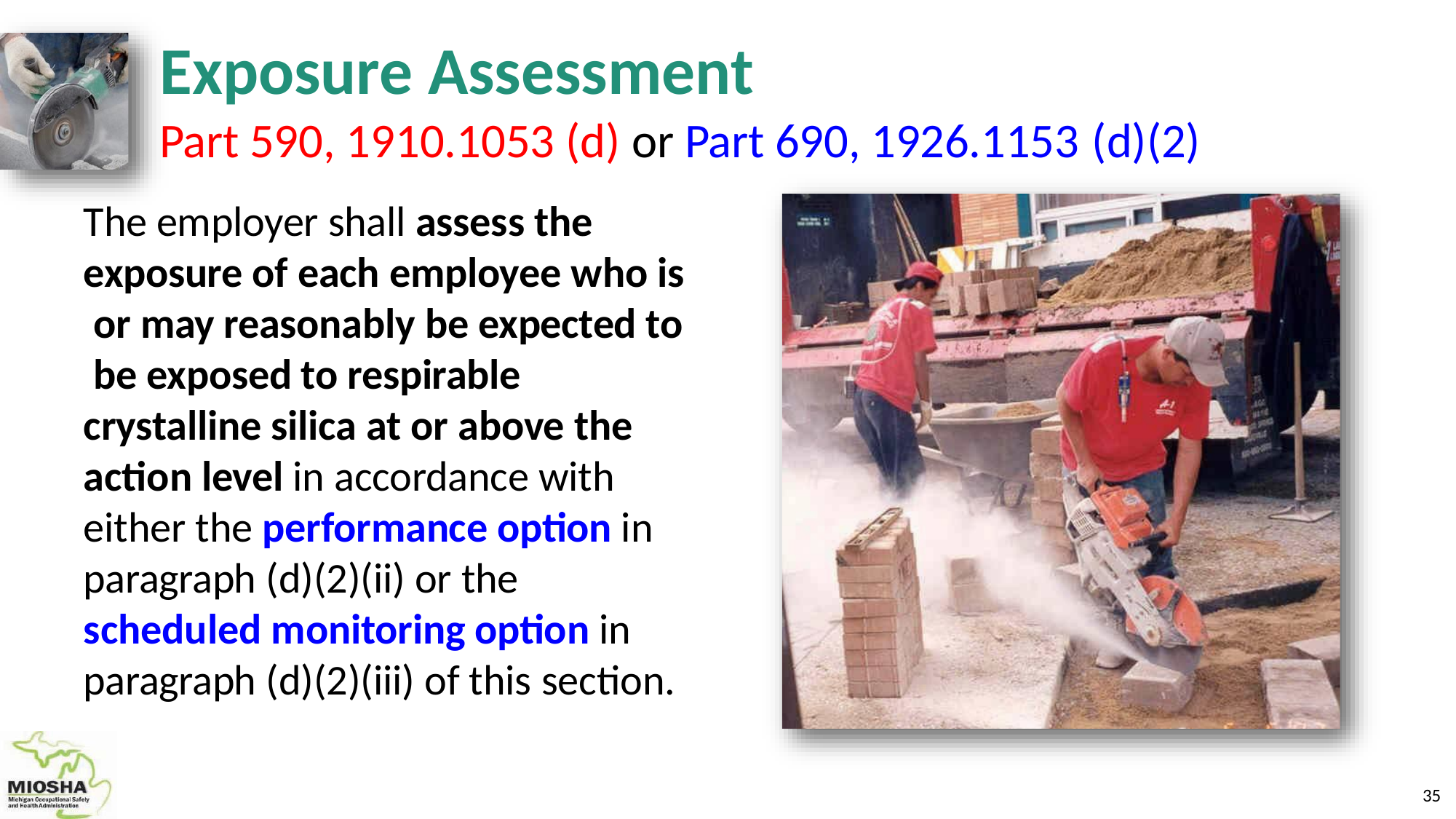

# Exposure Assessment

Part 590, 1910.1053 (d) or Part 690, 1926.1153 (d)(2)
The employer shall assess the  exposure of each employee who is  or may reasonably be expected to  be exposed to respirable  crystalline silica at or above the  action level in accordance with  either the performance option in  paragraph (d)(2)(ii) or the  scheduled monitoring option in  paragraph (d)(2)(iii) of this section.

35